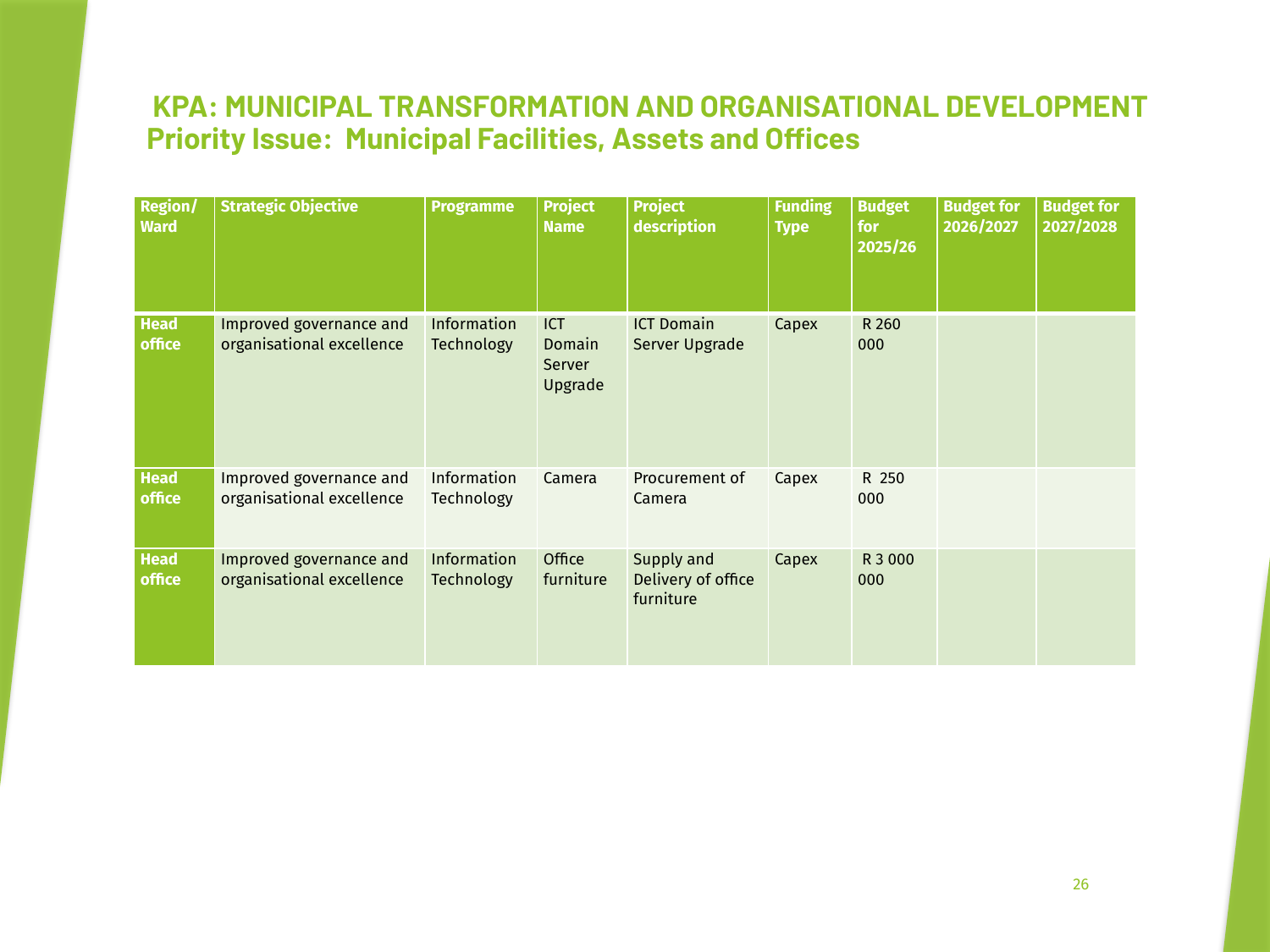

# KPA: MUNICIPAL TRANSFORMATION AND ORGANISATIONAL DEVELOPMENT Priority Issue:  Municipal Facilities, Assets and Offices
| Region/ Ward | Strategic Objective | Programme | Project Name | Project description | Funding Type | Budget for 2025/26 | Budget for 2026/2027 | Budget for 2027/2028 |
| --- | --- | --- | --- | --- | --- | --- | --- | --- |
| Head office | Improved governance and organisational excellence | Information Technology | ICT Domain Server Upgrade | ICT Domain Server Upgrade | Capex | R 260 000 |  |  |
| Head office | Improved governance and organisational excellence | Information Technology | Camera | Procurement of Camera | Capex | R 250 000 |  |  |
| Head office | Improved governance and organisational excellence | Information Technology | Office furniture | Supply and Delivery of office furniture | Capex | R 3 000 000 |  |  |

26